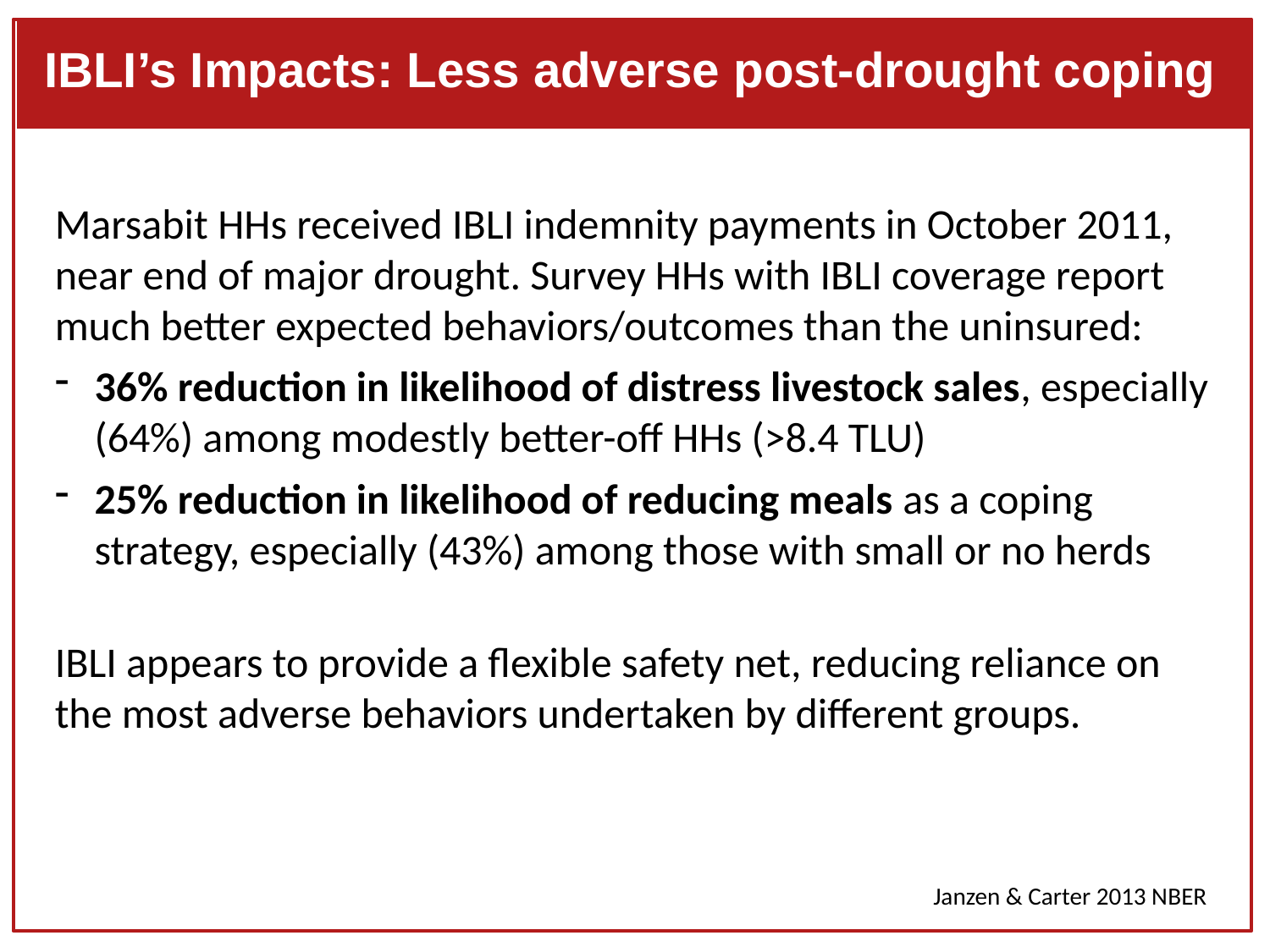

IBLI’s Impacts: Less adverse post-drought coping

Marsabit HHs received IBLI indemnity payments in October 2011, near end of major drought. Survey HHs with IBLI coverage report much better expected behaviors/outcomes than the uninsured:
36% reduction in likelihood of distress livestock sales, especially (64%) among modestly better-off HHs (>8.4 TLU)
25% reduction in likelihood of reducing meals as a coping strategy, especially (43%) among those with small or no herds

IBLI appears to provide a flexible safety net, reducing reliance on the most adverse behaviors undertaken by different groups.
#

Janzen & Carter 2013 NBER